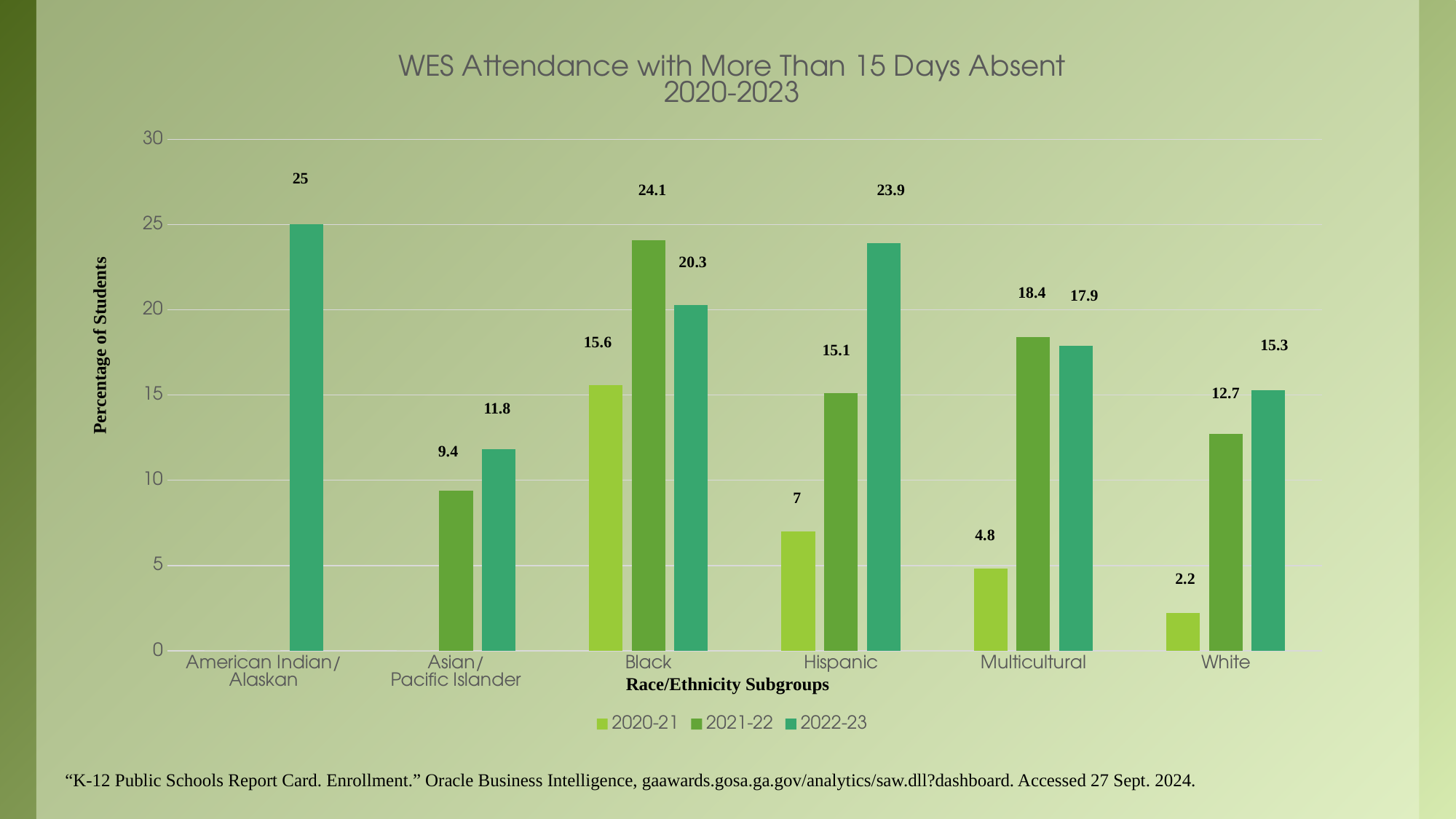

### Chart: WES Attendance with More Than 15 Days Absent
2020-2023

| Category | 2020-21 | 2021-22 | 2022-23 |
|---|---|---|---|
| American Indian/
Alaskan | 0.0 | 0.0 | 25.0 |
| Asian/
Pacific Islander | 0.0 | 9.4 | 11.8 |
| Black | 15.6 | 24.1 | 20.3 |
| Hispanic | 7.0 | 15.1 | 23.9 |
| Multicultural | 4.8 | 18.4 | 17.9 |
| White | 2.2 | 12.7 | 15.3 |
25
24.1
23.9
20.3
18.4
17.9
15.6
Percentage of Students
15.3
15.1
12.7
11.8
9.4
7
4.8
2.2
Race/Ethnicity Subgroups
“K-12 Public Schools Report Card. Enrollment.” Oracle Business Intelligence, gaawards.gosa.ga.gov/analytics/saw.dll?dashboard. Accessed 27 Sept. 2024.